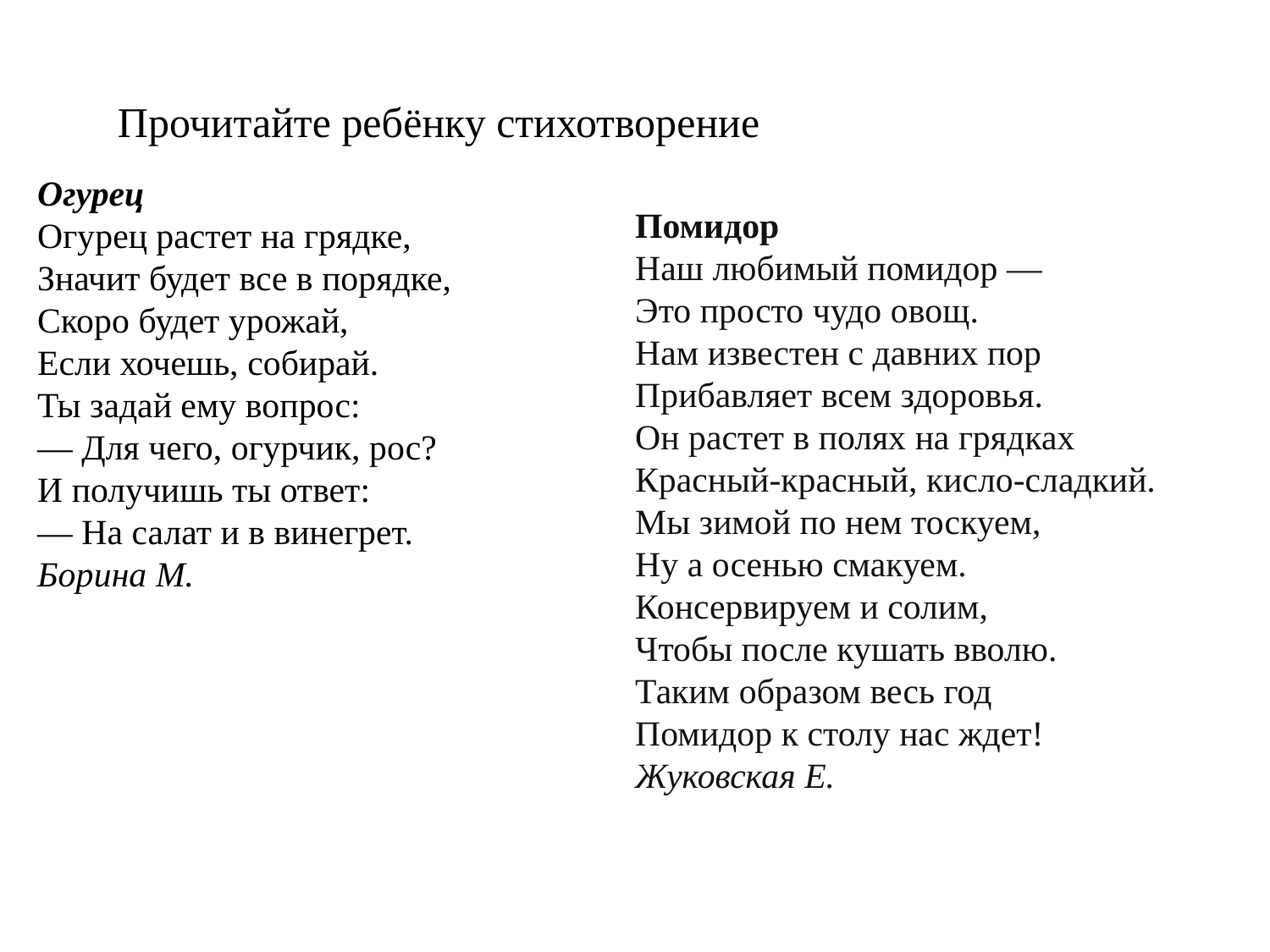

# Прочитайте ребёнку стихотворение
Огурец
Огурец растет на грядке,
Значит будет все в порядке,
Скоро будет урожай,
Если хочешь, собирай.
Ты задай ему вопрос:
— Для чего, огурчик, рос?
И получишь ты ответ:
— На салат и в винегрет.
Борина М.
Помидор
Наш любимый помидор —
Это просто чудо овощ.
Нам известен с давних пор
Прибавляет всем здоровья.
Он растет в полях на грядках
Красный-красный, кисло-сладкий.
Мы зимой по нем тоскуем,
Ну а осенью смакуем.
Консервируем и солим,
Чтобы после кушать вволю.
Таким образом весь год
Помидор к столу нас ждет!
Жуковская Е.